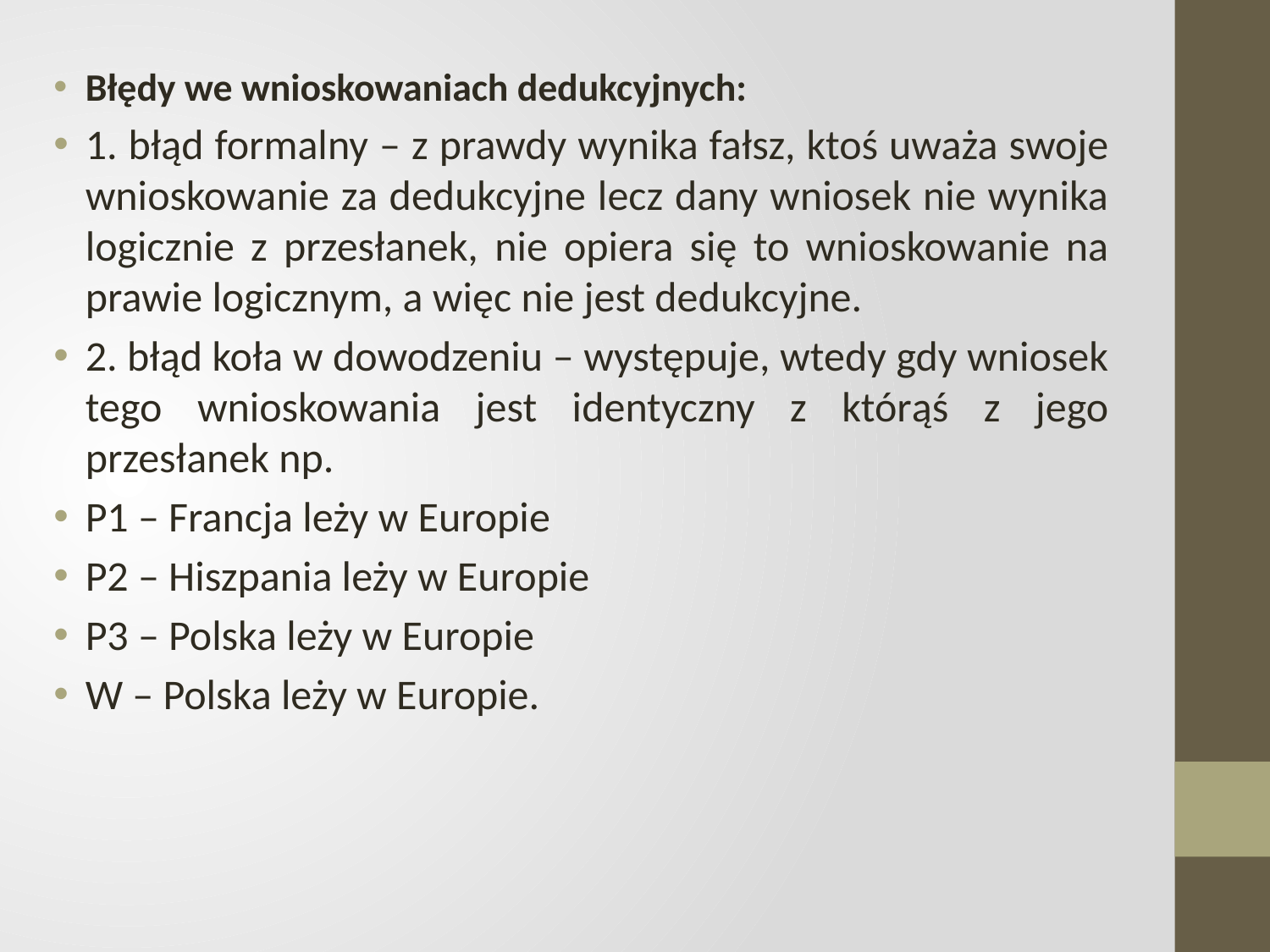

Błędy we wnioskowaniach dedukcyjnych:
1. błąd formalny – z prawdy wynika fałsz, ktoś uważa swoje wnioskowanie za dedukcyjne lecz dany wniosek nie wynika logicznie z przesłanek, nie opiera się to wnioskowanie na prawie logicznym, a więc nie jest dedukcyjne.
2. błąd koła w dowodzeniu – występuje, wtedy gdy wniosek tego wnioskowania jest identyczny z którąś z jego przesłanek np.
P1 – Francja leży w Europie
P2 – Hiszpania leży w Europie
P3 – Polska leży w Europie
W – Polska leży w Europie.